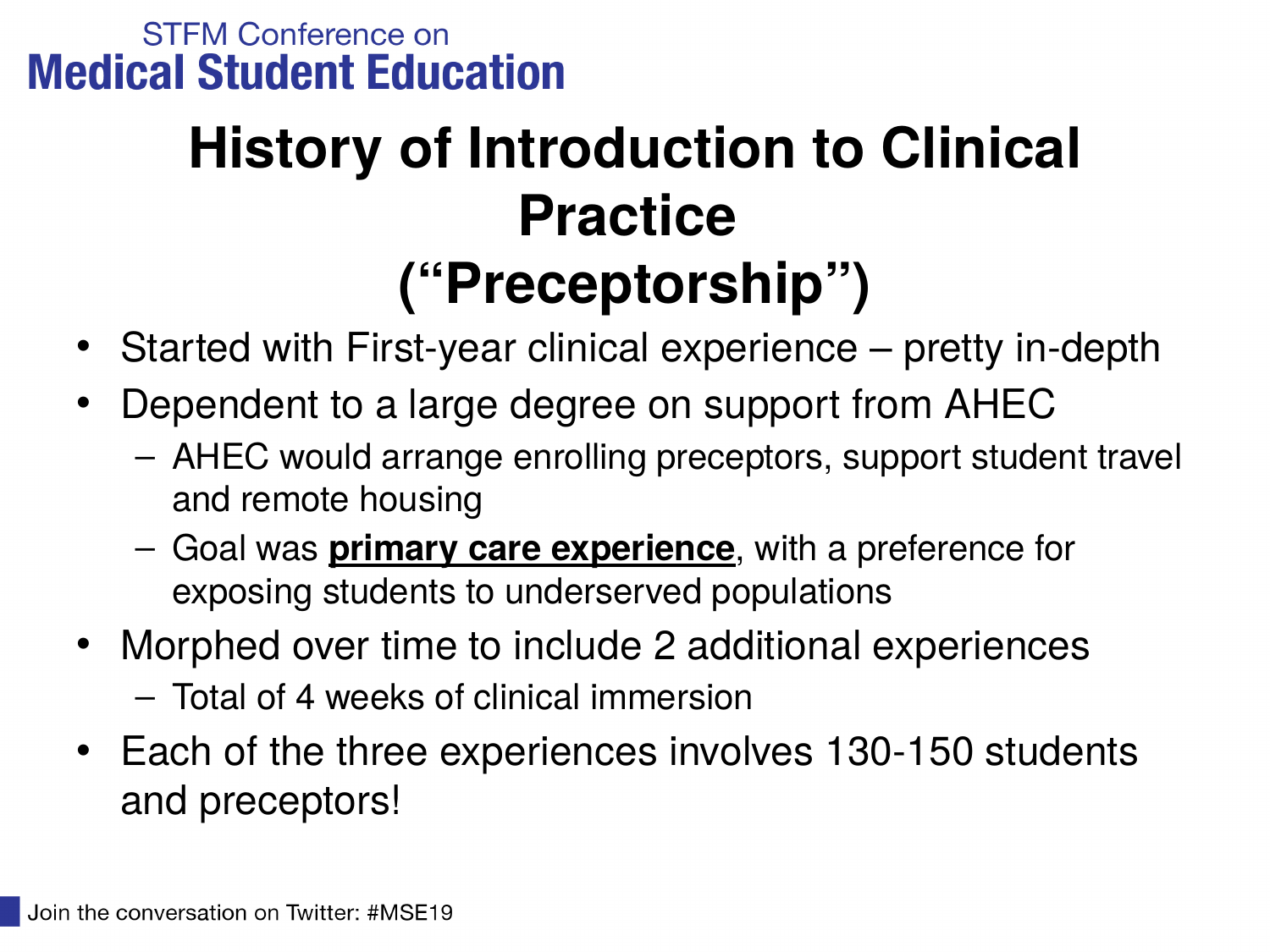

# History of Introduction to Clinical Practice (“Preceptorship”)
Started with First-year clinical experience – pretty in-depth
Dependent to a large degree on support from AHEC
AHEC would arrange enrolling preceptors, support student travel and remote housing
Goal was primary care experience, with a preference for exposing students to underserved populations
Morphed over time to include 2 additional experiences
Total of 4 weeks of clinical immersion
Each of the three experiences involves 130-150 students and preceptors!